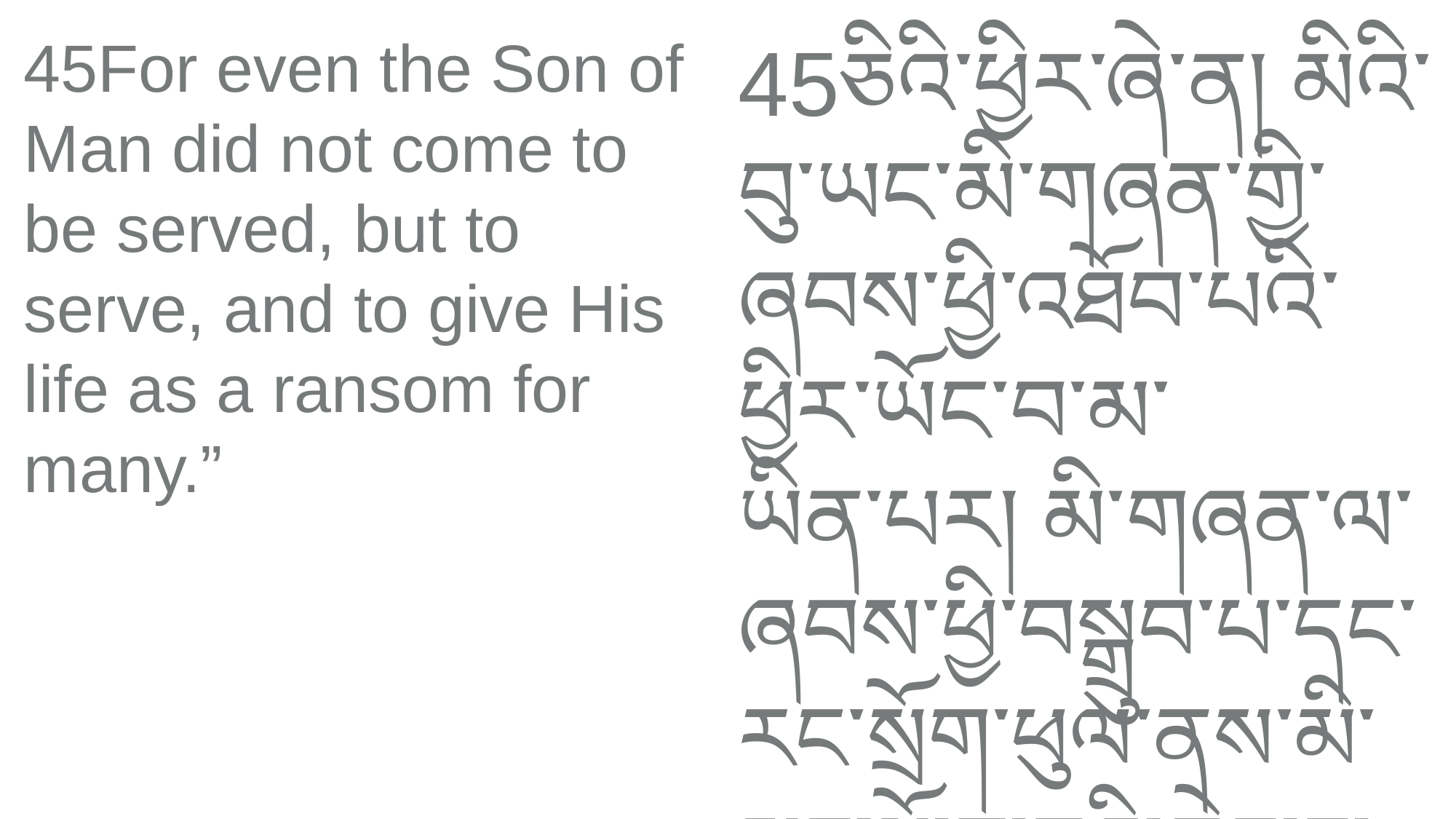

45ཅིའི་ཕྱིར་ཞེ༌ན། མིའི་བུ་ཡང་མི་གཞན་གྱི་ཞབས་ཕྱི་འཐོབ་པའི་ཕྱིར་ཡོང་བ་མ་ཡིན༌པར། མི་གཞན་ལ་ཞབས་ཕྱི་བསྒྲུབ་པ་དང་རང་སྲོག་ཕུལ་ནས་མི་མང་པོ་བླུ་བའི་ཆེད་དུ་ཡོང་བ་ཡིན་ཞེས་གསུངས༌སོ།།
45For even the Son of Man did not come to be served, but to serve, and to give His life as a ransom for many.”